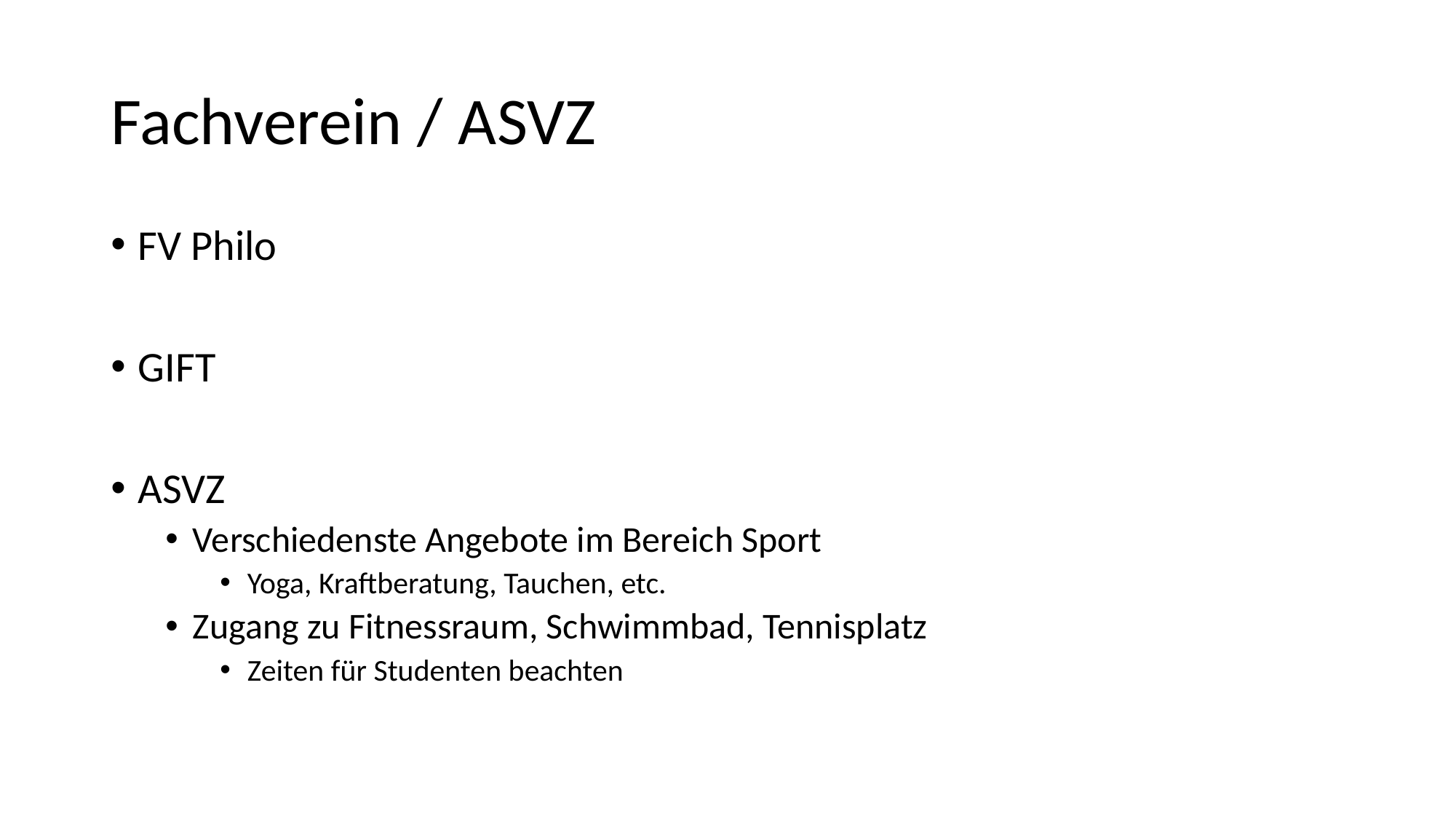

# Fachverein / ASVZ
FV Philo

GIFT

ASVZ
Verschiedenste Angebote im Bereich Sport
Yoga, Kraftberatung, Tauchen, etc.
Zugang zu Fitnessraum, Schwimmbad, Tennisplatz
Zeiten für Studenten beachten